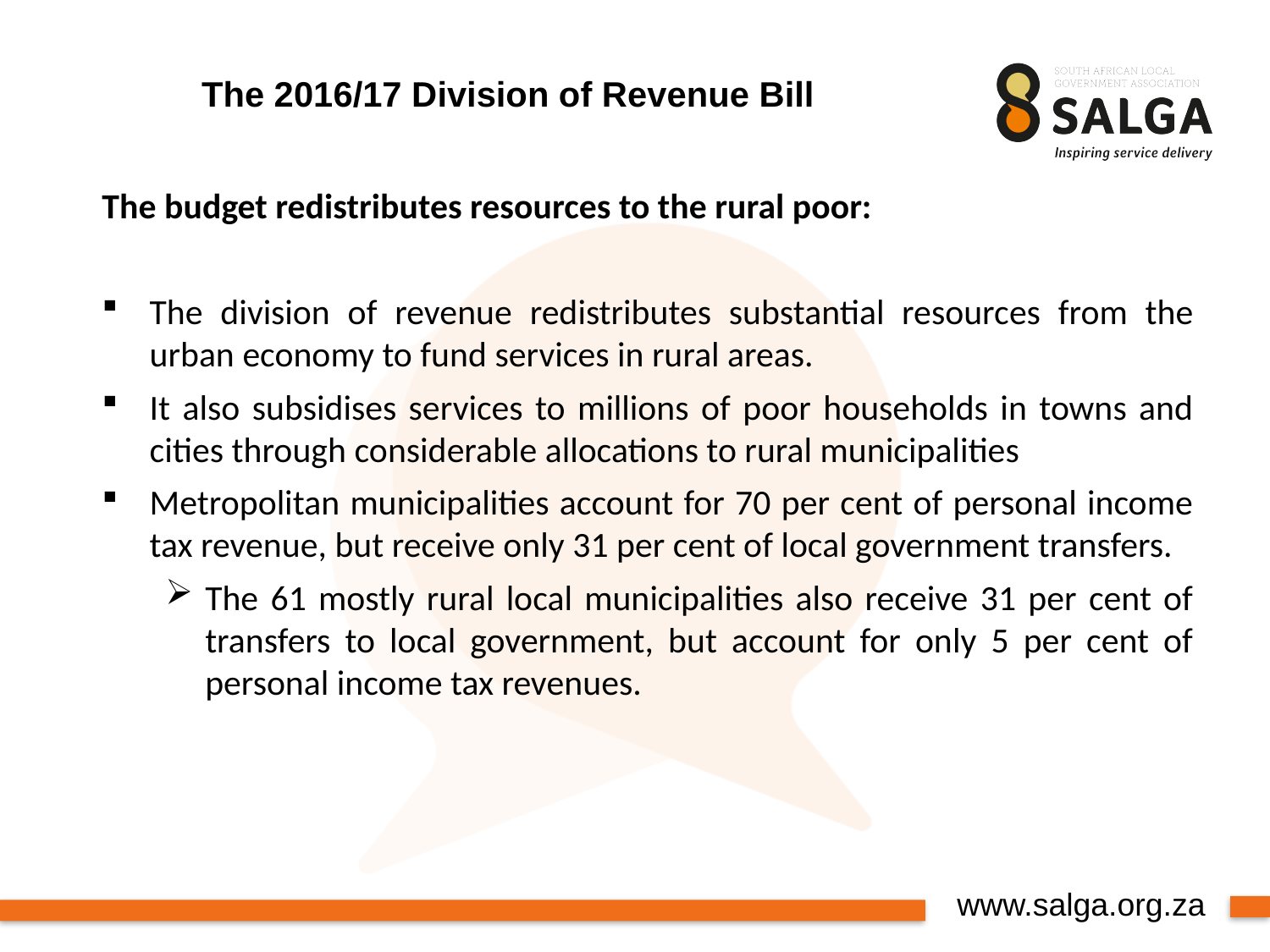

# The 2016/17 Division of Revenue Bill
The budget redistributes resources to the rural poor:

The division of revenue redistributes substantial resources from the urban economy to fund services in rural areas.
It also subsidises services to millions of poor households in towns and cities through considerable allocations to rural municipalities
Metropolitan municipalities account for 70 per cent of personal income tax revenue, but receive only 31 per cent of local government transfers.
The 61 mostly rural local municipalities also receive 31 per cent of transfers to local government, but account for only 5 per cent of personal income tax revenues.